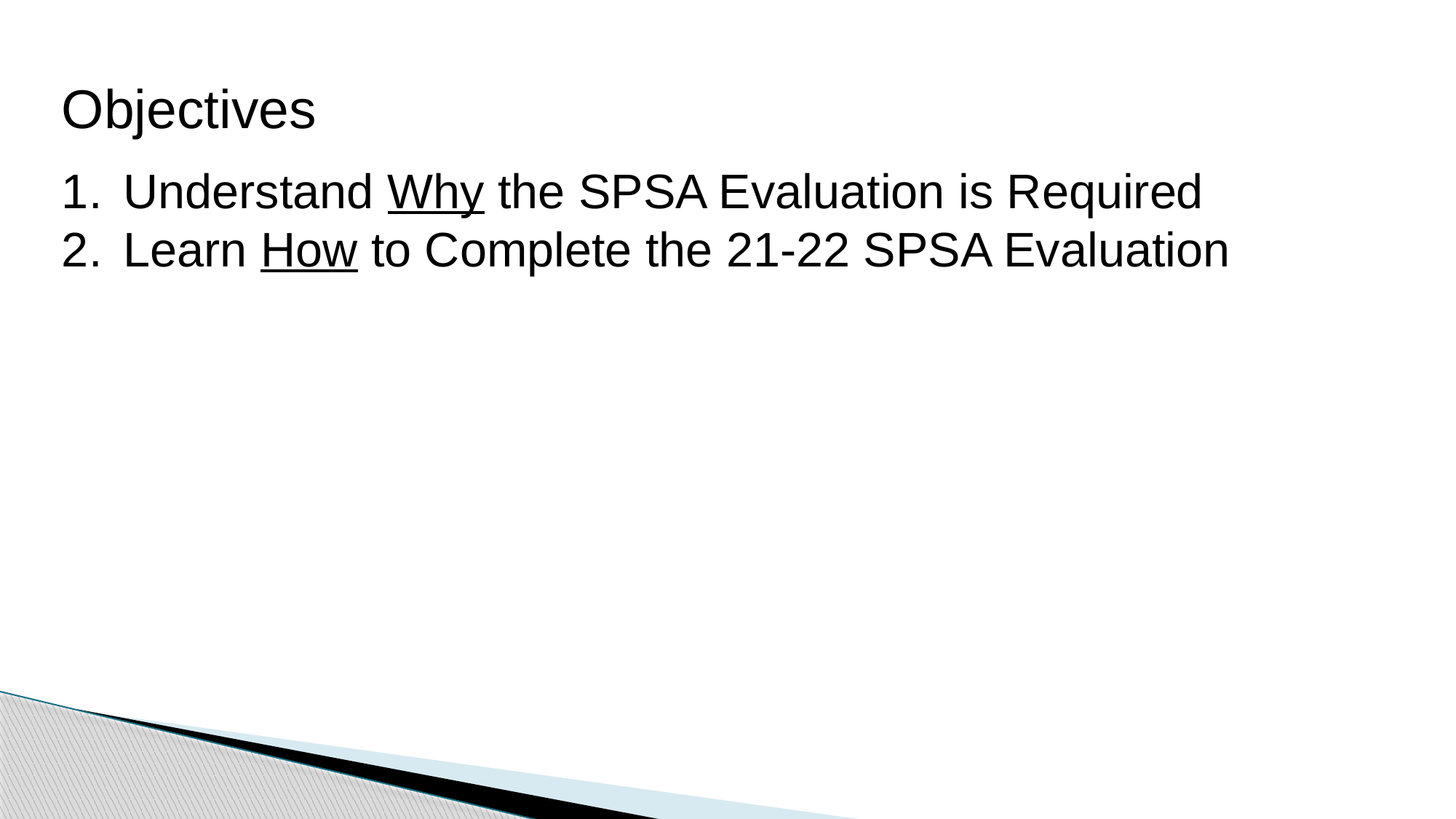

Objectives
Understand Why the SPSA Evaluation is Required
Learn How to Complete the 21-22 SPSA Evaluation